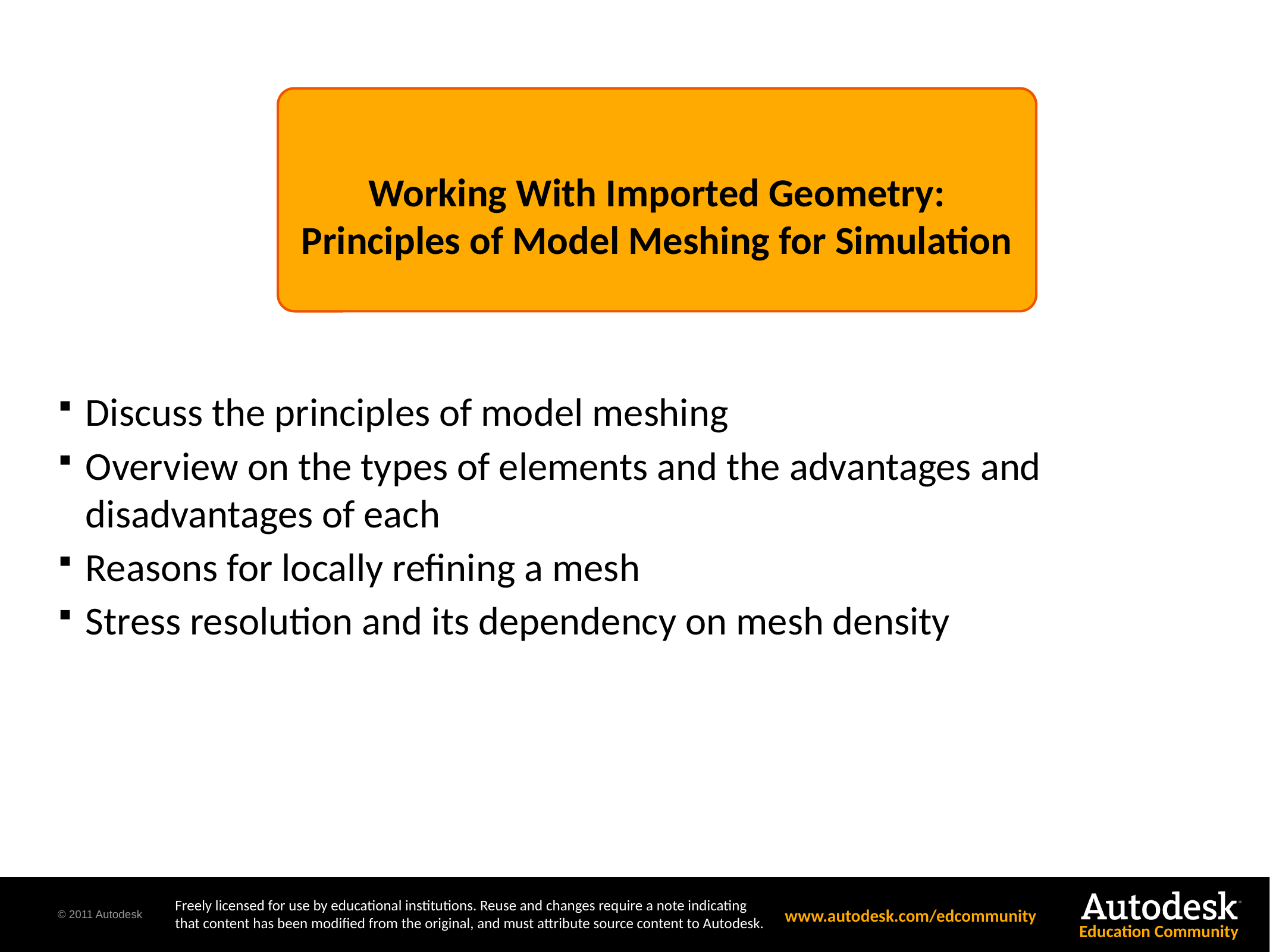

Working With Imported Geometry:
Principles of Model Meshing for Simulation
Discuss the principles of model meshing
Overview on the types of elements and the advantages and disadvantages of each
Reasons for locally refining a mesh
Stress resolution and its dependency on mesh density